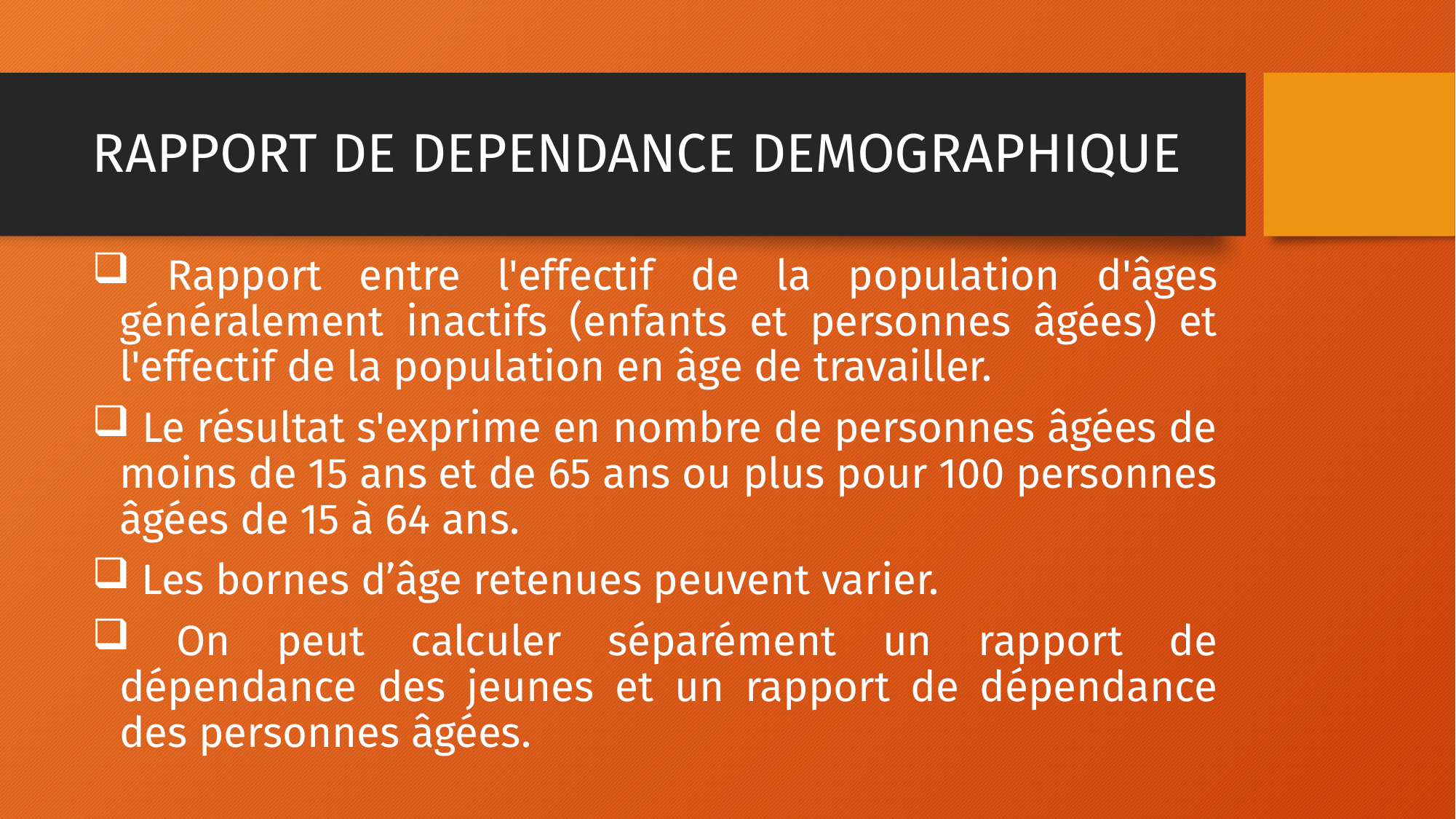

# RAPPORT DE DEPENDANCE DEMOGRAPHIQUE
 Rapport entre l'effectif de la population d'âges généralement inactifs (enfants et personnes âgées) et l'effectif de la population en âge de travailler.
 Le résultat s'exprime en nombre de personnes âgées de moins de 15 ans et de 65 ans ou plus pour 100 personnes âgées de 15 à 64 ans.
 Les bornes d’âge retenues peuvent varier.
 On peut calculer séparément un rapport de dépendance des jeunes et un rapport de dépendance des personnes âgées.